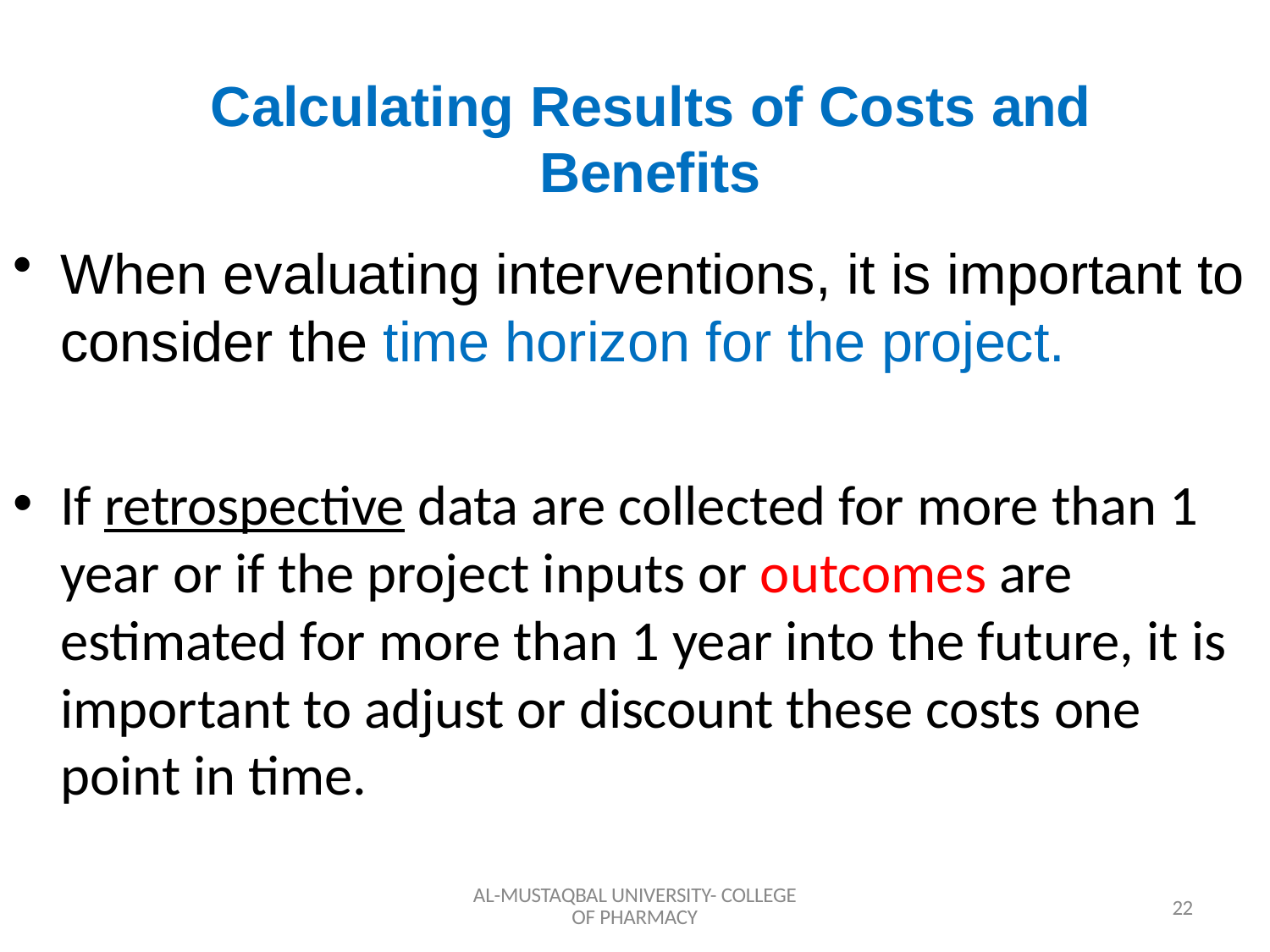

Calculating Results of Costs and Benefits
When evaluating interventions, it is important to consider the time horizon for the project.

If retrospective data are collected for more than 1 year or if the project inputs or outcomes are estimated for more than 1 year into the future, it is important to adjust or discount these costs one point in time.
AL-MUSTAQBAL UNIVERSITY- COLLEGE OF PHARMACY
22